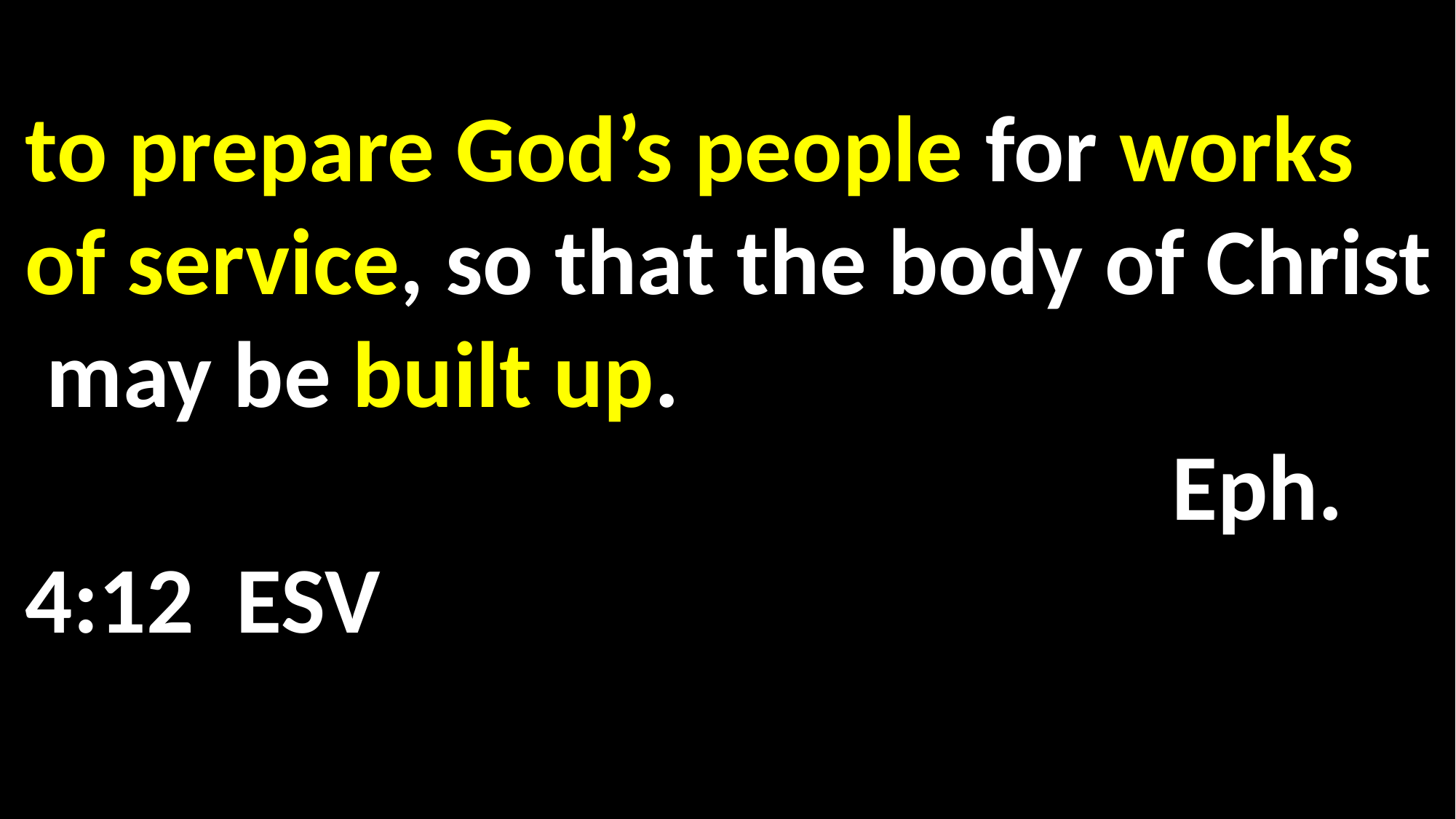

to prepare God’s people for works of service, so that the body of Christ  may be built up. 														                  Eph. 4:12  ESV